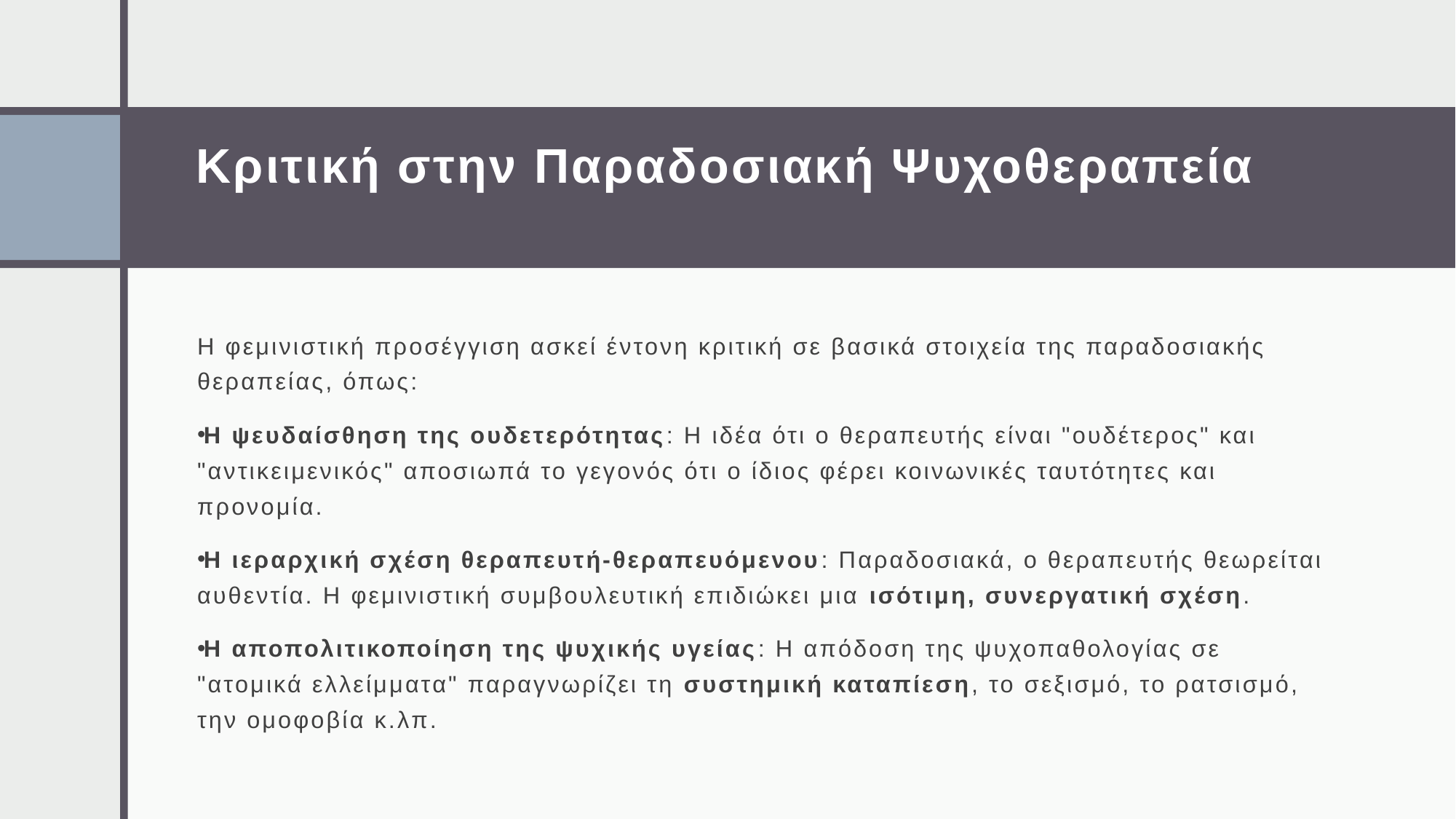

# Κριτική στην Παραδοσιακή Ψυχοθεραπεία
Η φεμινιστική προσέγγιση ασκεί έντονη κριτική σε βασικά στοιχεία της παραδοσιακής θεραπείας, όπως:
Η ψευδαίσθηση της ουδετερότητας: Η ιδέα ότι ο θεραπευτής είναι "ουδέτερος" και "αντικειμενικός" αποσιωπά το γεγονός ότι ο ίδιος φέρει κοινωνικές ταυτότητες και προνομία.
Η ιεραρχική σχέση θεραπευτή-θεραπευόμενου: Παραδοσιακά, ο θεραπευτής θεωρείται αυθεντία. Η φεμινιστική συμβουλευτική επιδιώκει μια ισότιμη, συνεργατική σχέση.
Η αποπολιτικοποίηση της ψυχικής υγείας: Η απόδοση της ψυχοπαθολογίας σε "ατομικά ελλείμματα" παραγνωρίζει τη συστημική καταπίεση, το σεξισμό, το ρατσισμό, την ομοφοβία κ.λπ.